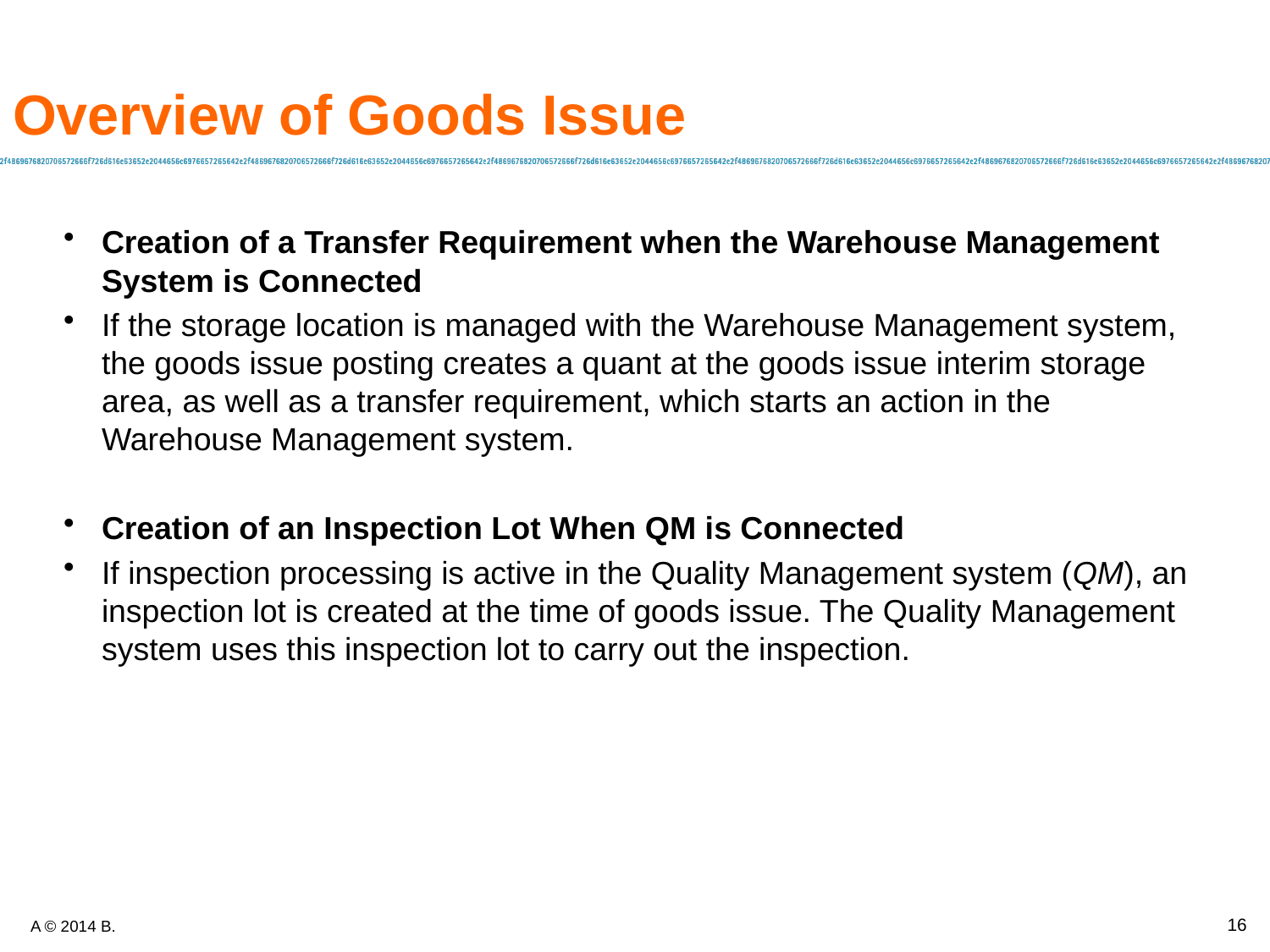

# Overview of Goods Issue
Creation of a Transfer Requirement when the Warehouse Management System is Connected
If the storage location is managed with the Warehouse Management system, the goods issue posting creates a quant at the goods issue interim storage area, as well as a transfer requirement, which starts an action in the Warehouse Management system.

Creation of an Inspection Lot When QM is Connected
If inspection processing is active in the Quality Management system (QM), an inspection lot is created at the time of goods issue. The Quality Management system uses this inspection lot to carry out the inspection.

16